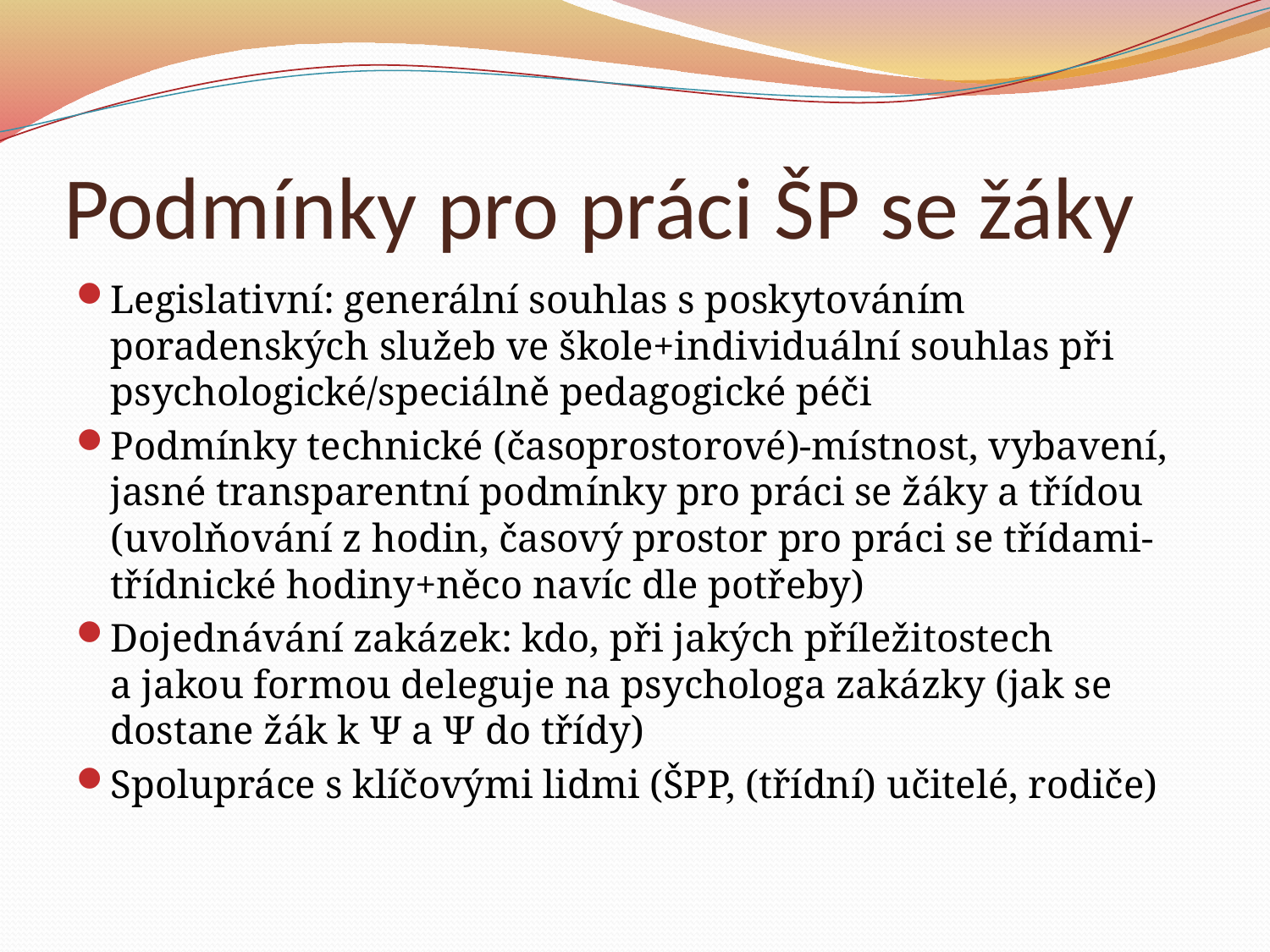

# Podmínky pro práci ŠP se žáky
Legislativní: generální souhlas s poskytováním poradenských služeb ve škole+individuální souhlas při psychologické/speciálně pedagogické péči
Podmínky technické (časoprostorové)-místnost, vybavení, jasné transparentní podmínky pro práci se žáky a třídou (uvolňování z hodin, časový prostor pro práci se třídami-třídnické hodiny+něco navíc dle potřeby)
Dojednávání zakázek: kdo, při jakých příležitostech            a jakou formou deleguje na psychologa zakázky (jak se dostane žák k Ψ a Ψ do třídy)
Spolupráce s klíčovými lidmi (ŠPP, (třídní) učitelé, rodiče)